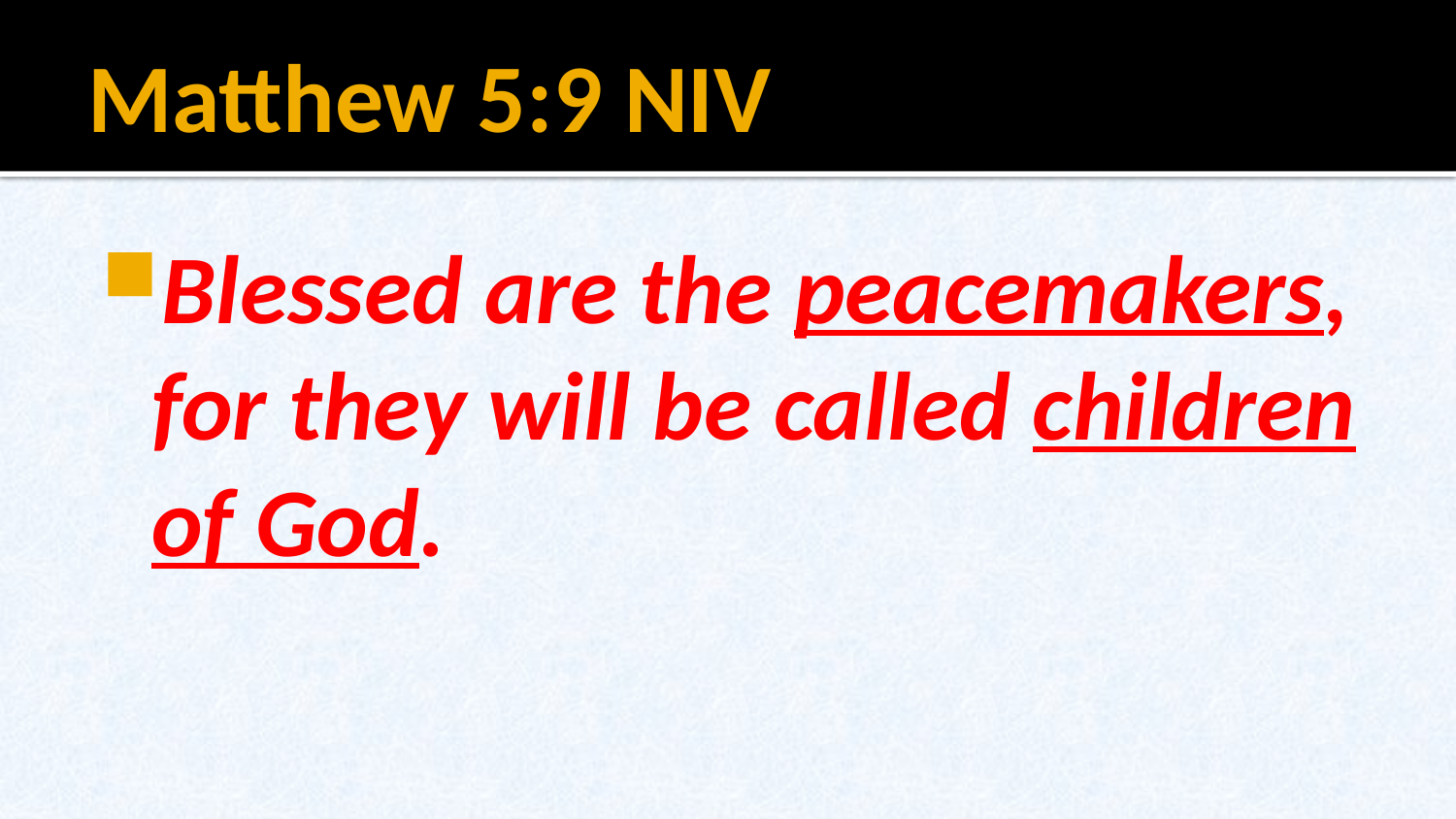

# Matthew 5:9 NIV
Blessed are the peacemakers, for they will be called children of God.